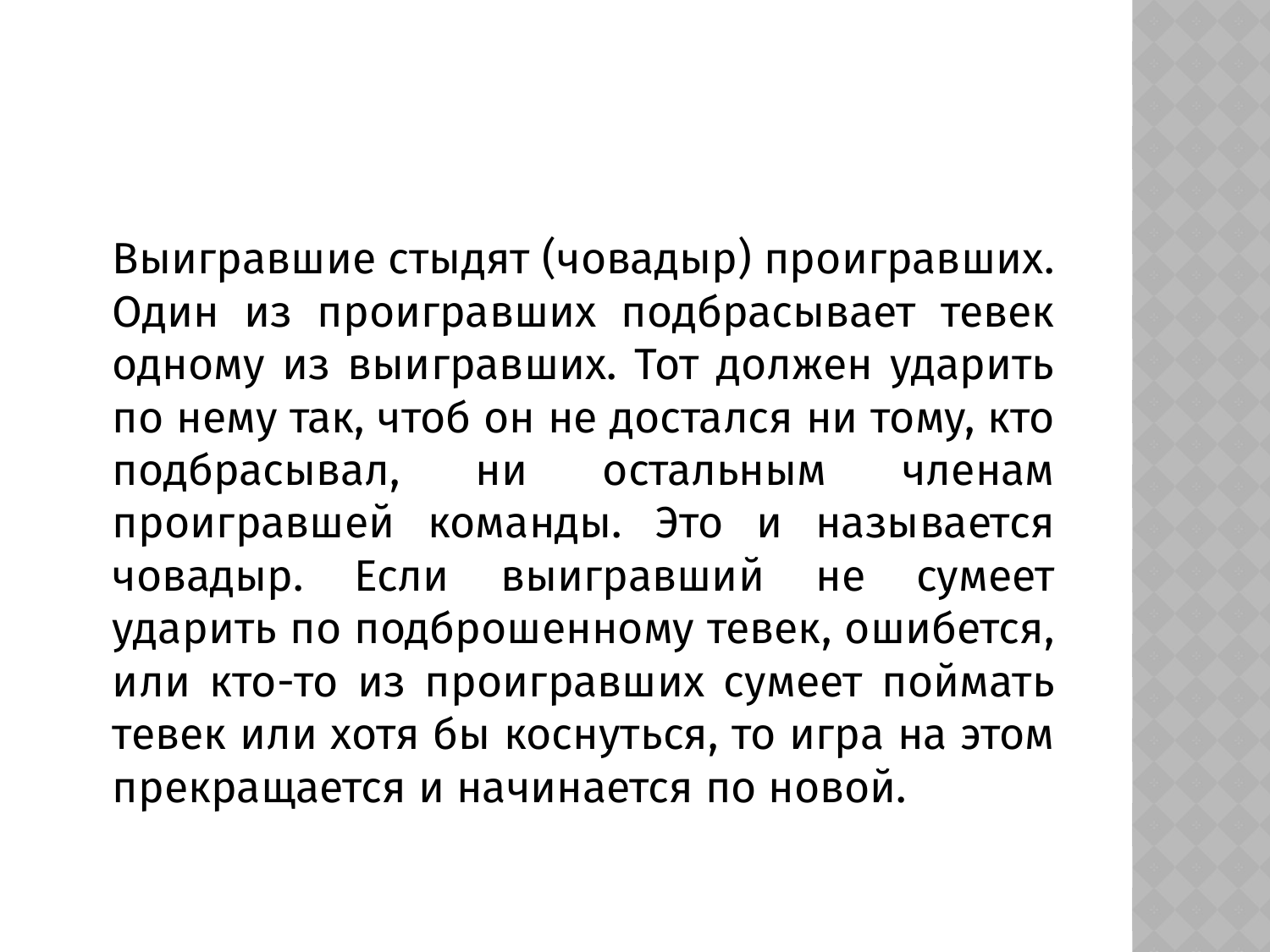

#
		Выигравшие стыдят (човадыр) проигравших. Один из проигравших подбрасывает тевек одному из выигравших. Тот должен ударить по нему так, чтоб он не достался ни тому, кто подбрасывал, ни остальным членам проигравшей команды. Это и называется човадыр. Если выигравший не сумеет ударить по подброшенному тевек, ошибется, или кто-то из проигравших сумеет поймать тевек или хотя бы коснуться, то игра на этом прекращается и начинается по новой.